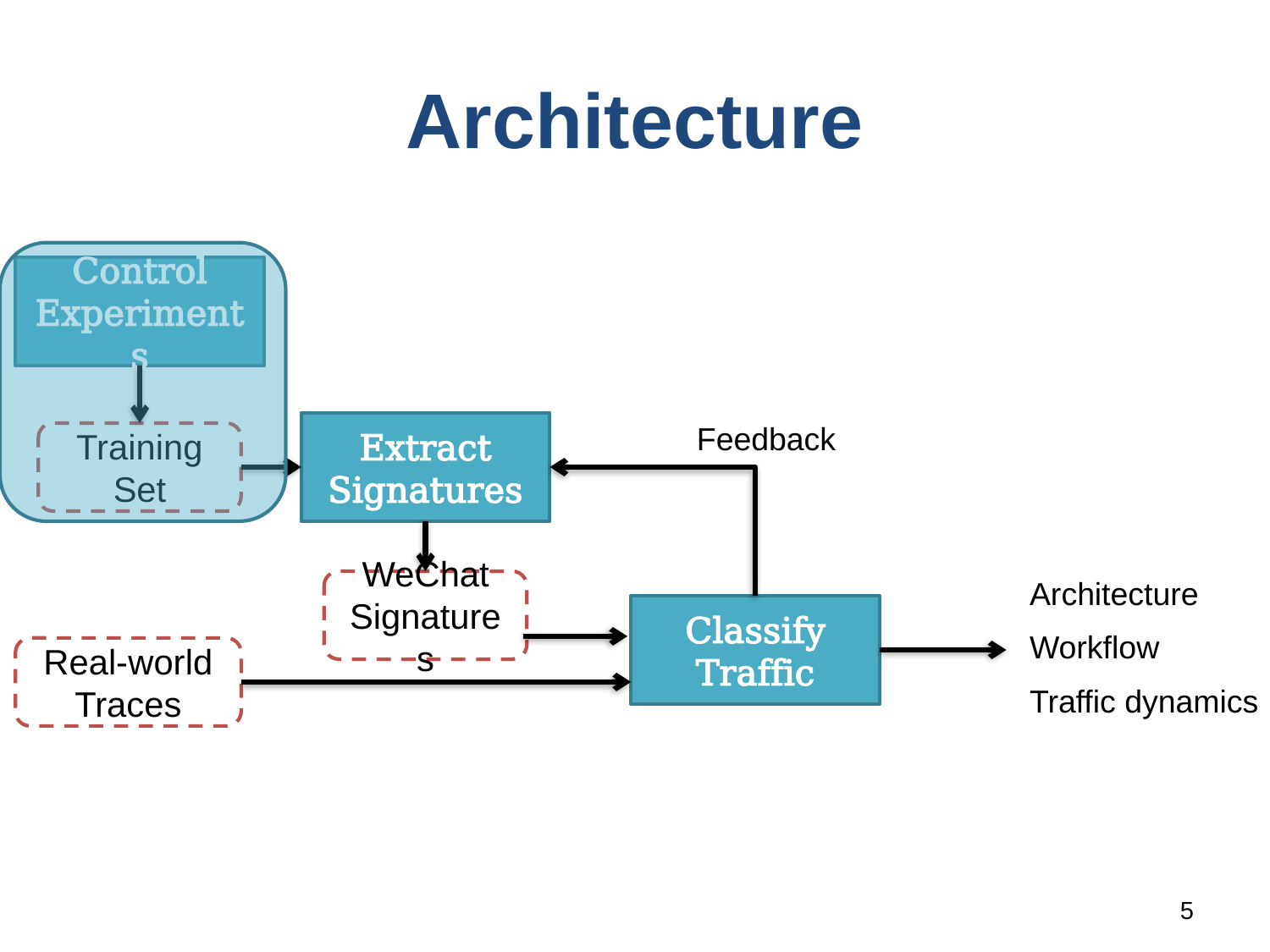

# Architecture

Control Experiments
Extract
Signatures
Feedback
Training
Set
Architecture
Workflow
Traffic dynamics
WeChat
Signatures
Classify
Traffic
Real-world
Traces
5